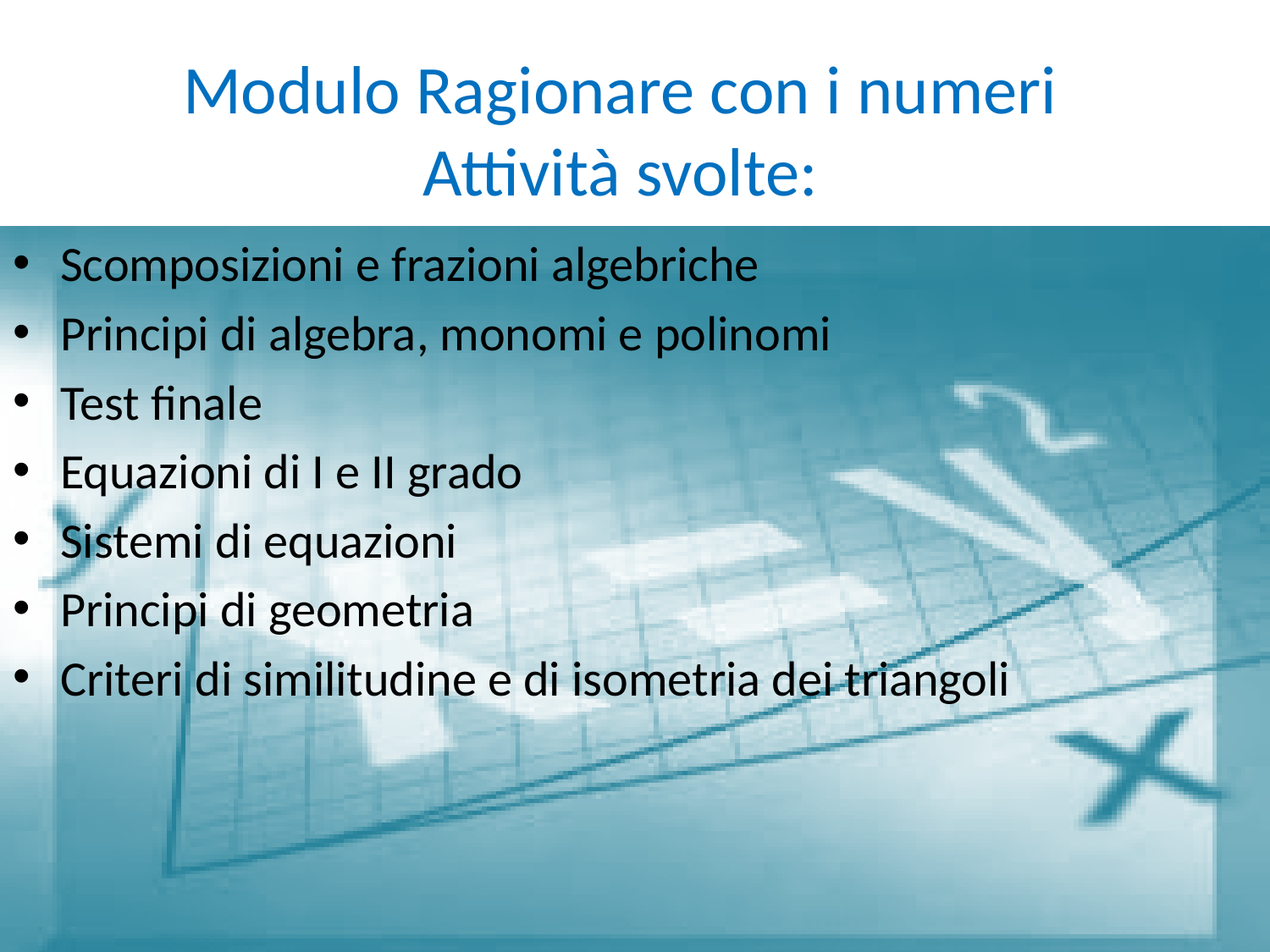

# Modulo Ragionare con i numeri Attività svolte:
Scomposizioni e frazioni algebriche
Principi di algebra, monomi e polinomi
Test finale
Equazioni di I e II grado
Sistemi di equazioni
Principi di geometria
Criteri di similitudine e di isometria dei triangoli